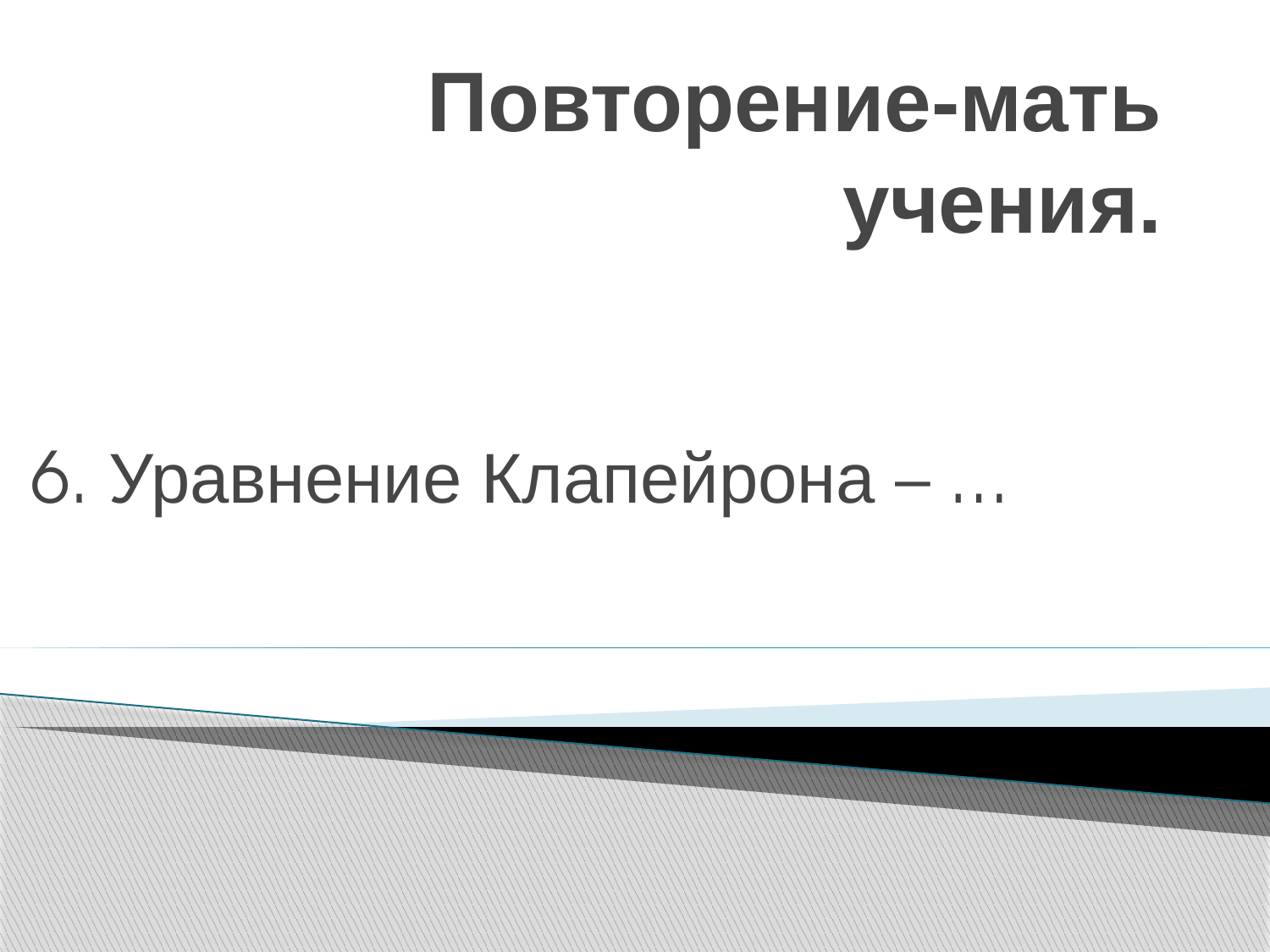

# Повторение-мать учения.
6. Уравнение Клапейрона – …